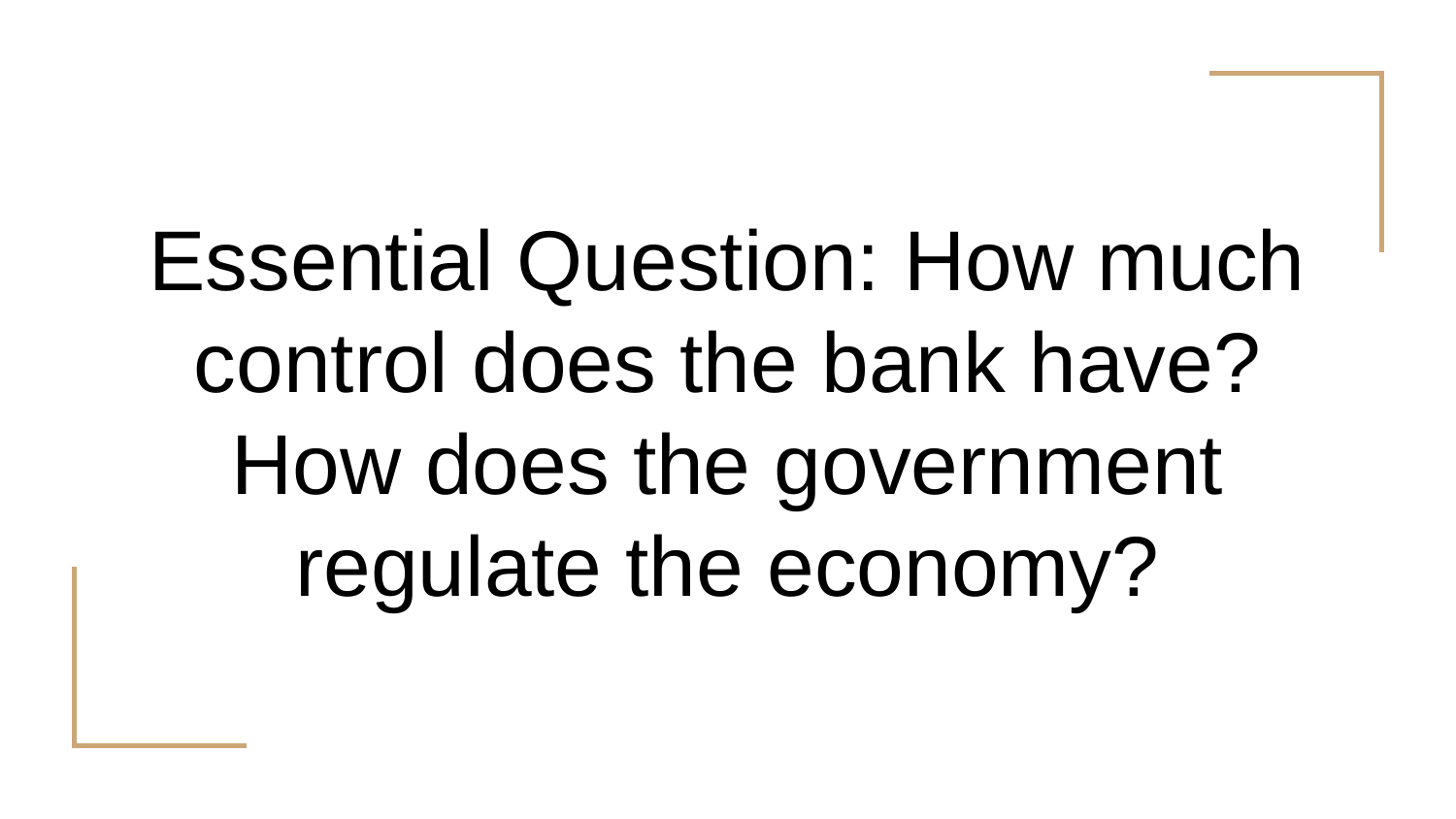

# Essential Question: How much control does the bank have? How does the government regulate the economy?